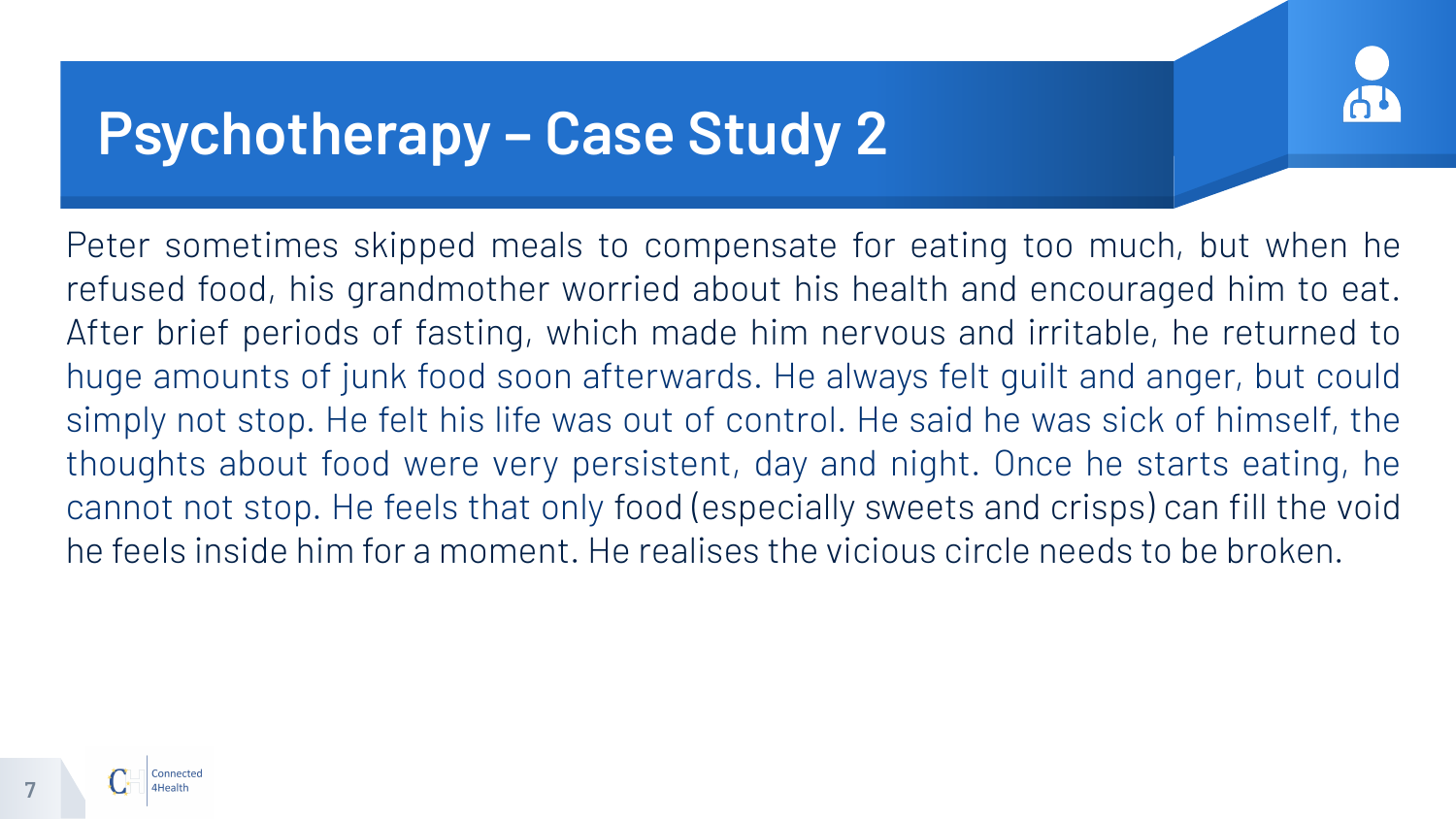

# Psychotherapy – Case Study 2
Peter sometimes skipped meals to compensate for eating too much, but when he refused food, his grandmother worried about his health and encouraged him to eat. After brief periods of fasting, which made him nervous and irritable, he returned to huge amounts of junk food soon afterwards. He always felt guilt and anger, but could simply not stop. He felt his life was out of control. He said he was sick of himself, the thoughts about food were very persistent, day and night. Once he starts eating, he cannot not stop. He feels that only food (especially sweets and crisps) can fill the void he feels inside him for a moment. He realises the vicious circle needs to be broken.
7